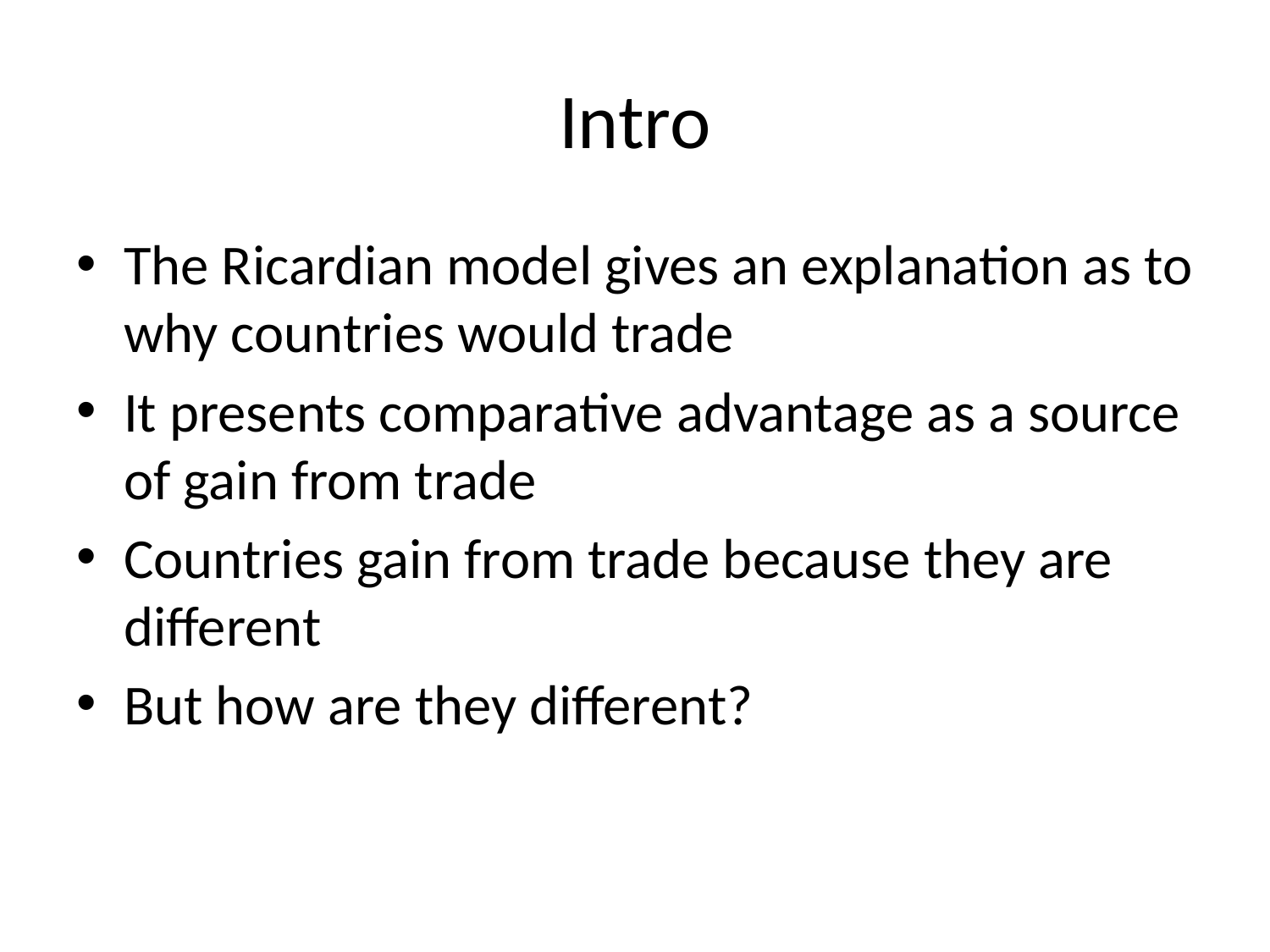

# Intro
The Ricardian model gives an explanation as to why countries would trade
It presents comparative advantage as a source of gain from trade
Countries gain from trade because they are different
But how are they different?